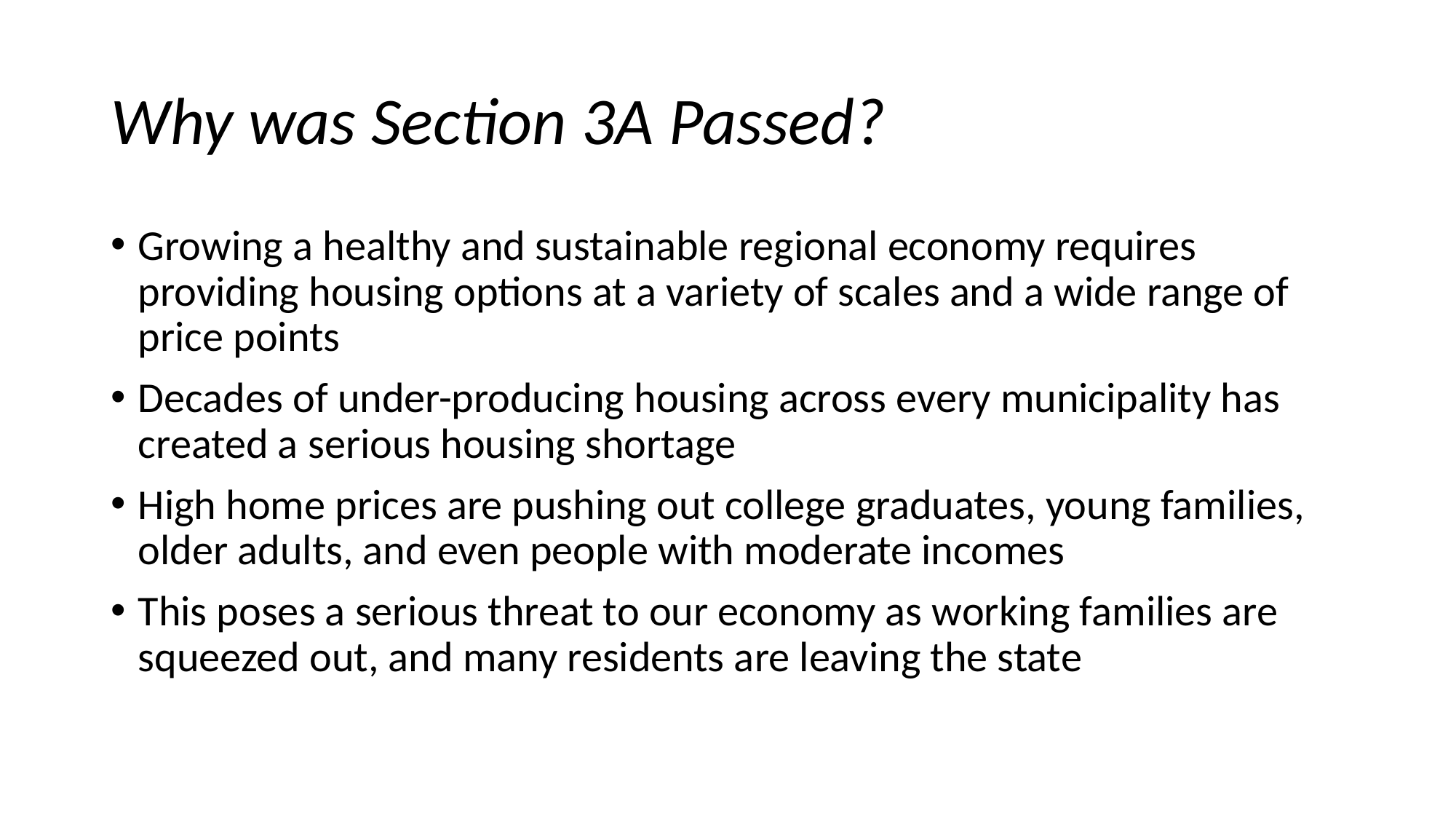

# Why was Section 3A Passed?
Growing a healthy and sustainable regional economy requires providing housing options at a variety of scales and a wide range of price points
Decades of under-producing housing across every municipality has created a serious housing shortage
High home prices are pushing out college graduates, young families, older adults, and even people with moderate incomes
This poses a serious threat to our economy as working families are squeezed out, and many residents are leaving the state